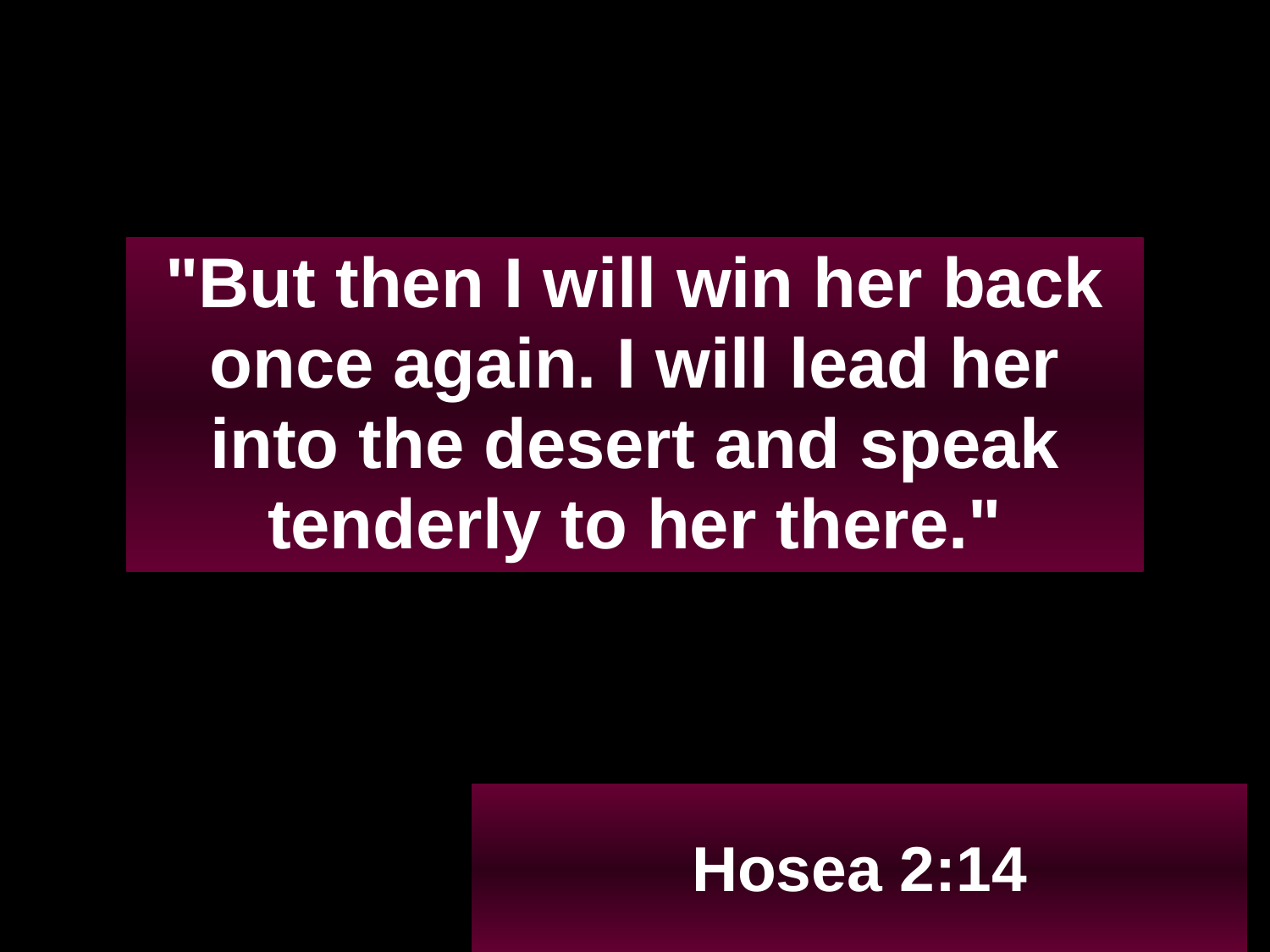

"But then I will win her back once again. I will lead her into the desert and speak tenderly to her there."
# Hosea 2:14